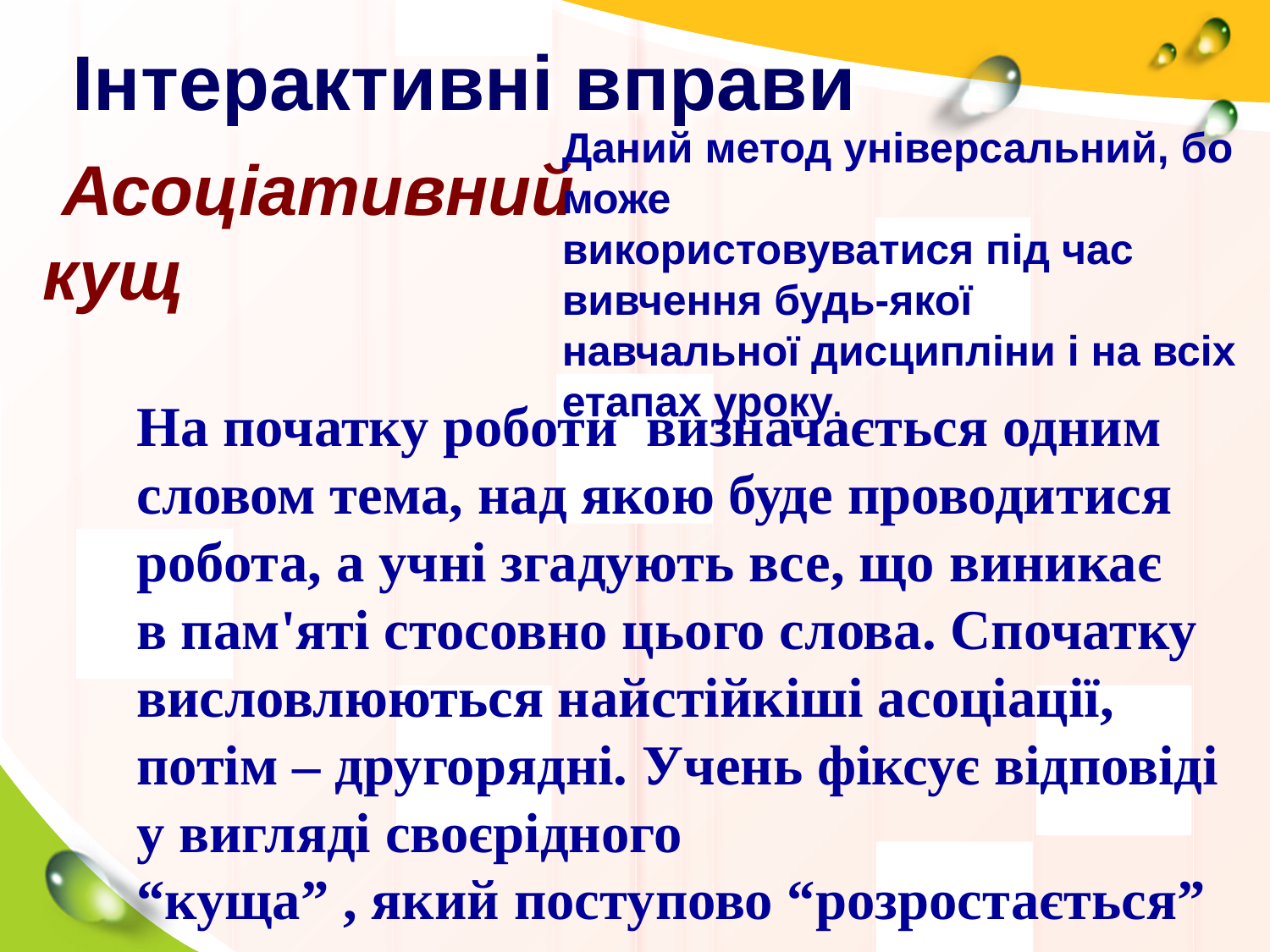

# Інтерактивні вправи
Даний метод універсальний, бо може
використовуватися під час вивчення будь-якої
навчальної дисципліни і на всіх етапах уроку.
 Асоціативний кущ
На початку роботи  визначається одним
словом тема, над якою буде проводитися
робота, а учні згадують все, що виникає
в пам'яті стосовно цього слова. Спочатку висловлюються найстійкіші асоціації, потім – другорядні. Учень фіксує відповіді у вигляді своєрідного
“куща” , який поступово “розростається”